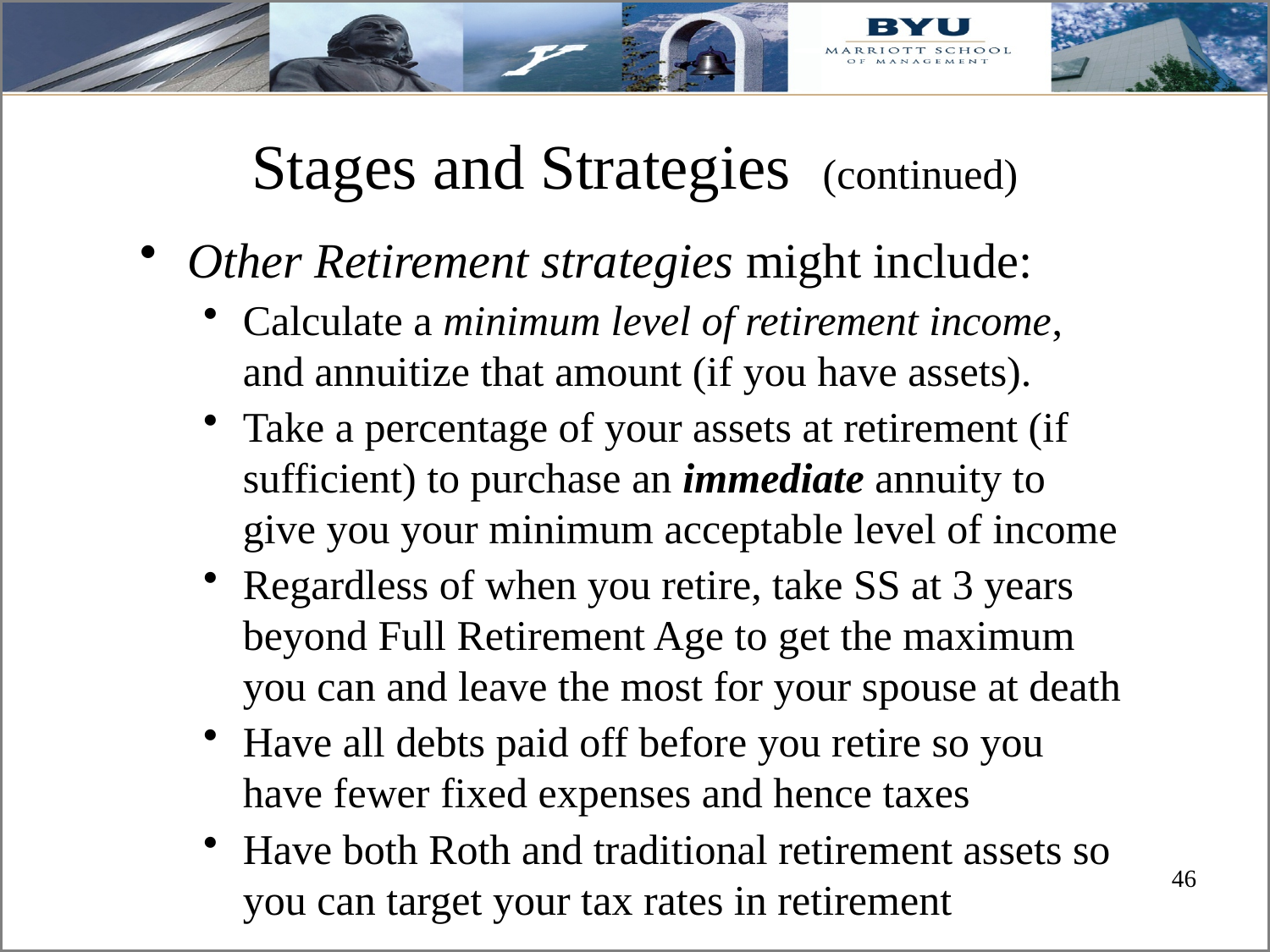

# Stages and Strategies  (continued)
Other Retirement strategies might include:
Calculate a minimum level of retirement income, and annuitize that amount (if you have assets).
Take a percentage of your assets at retirement (if sufficient) to purchase an immediate annuity to give you your minimum acceptable level of income
Regardless of when you retire, take SS at 3 years beyond Full Retirement Age to get the maximum you can and leave the most for your spouse at death
Have all debts paid off before you retire so you have fewer fixed expenses and hence taxes
Have both Roth and traditional retirement assets so you can target your tax rates in retirement